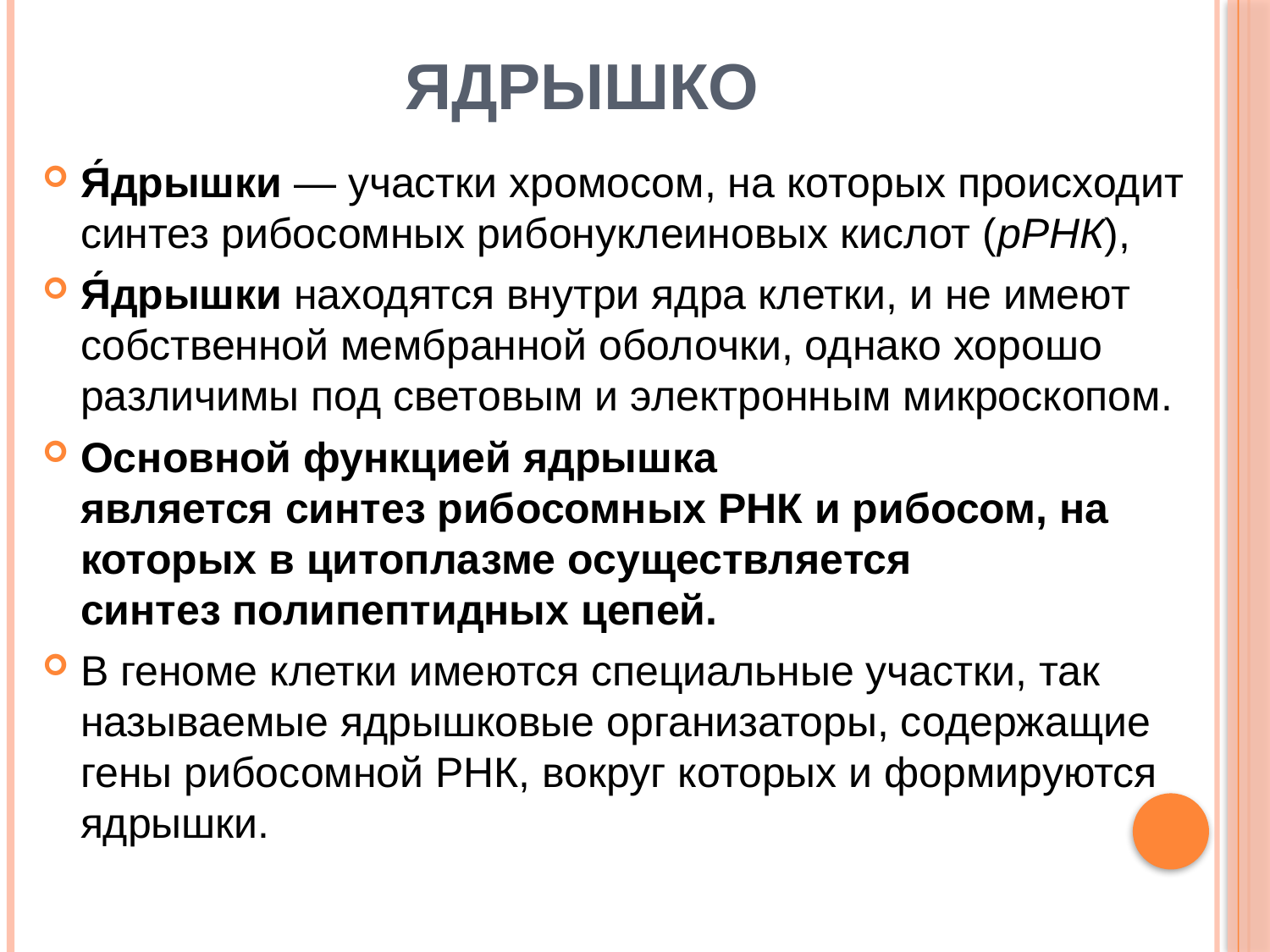

# ЯДРЫШКО
Я́дрышки — участки хромосом, на которых происходит синтез рибосомных рибонуклеиновых кислот (рРНК),
Я́дрышки находятся внутри ядра клетки, и не имеют собственной мембранной оболочки, однако хорошо различимы под световым и электронным микроскопом.
Основной функцией ядрышка является синтез рибосомных РНК и рибосом, на которых в цитоплазме осуществляется синтез полипептидных цепей.
В геноме клетки имеются специальные участки, так называемые ядрышковые организаторы, содержащие гены рибосомной РНК, вокруг которых и формируются ядрышки.